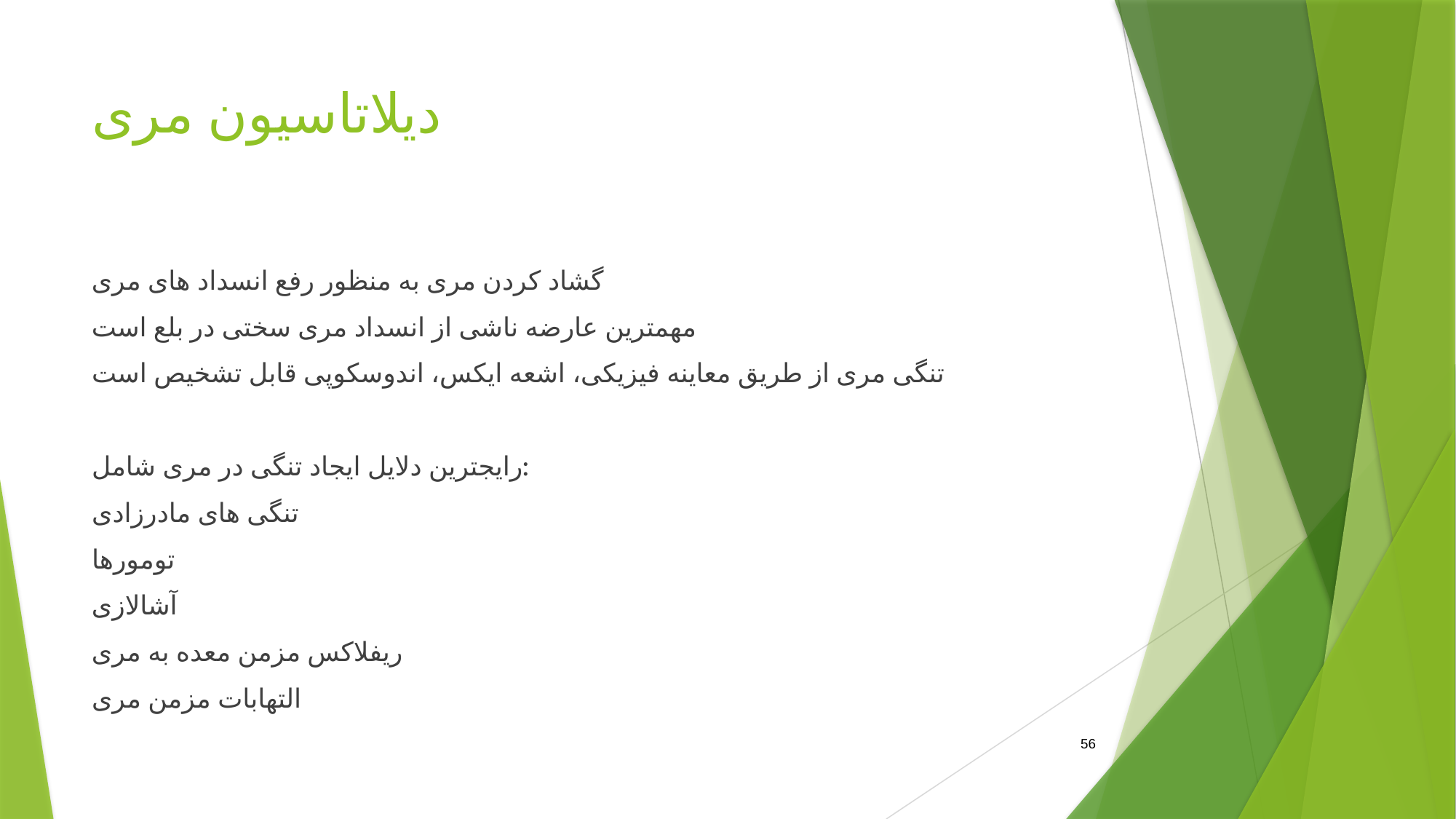

# دیلاتاسیون مری
گشاد کردن مری به منظور رفع انسداد های مری
مهمترین عارضه ناشی از انسداد مری سختی در بلع است
تنگی مری از طریق معاینه فیزیکی، اشعه ایکس، اندوسکوپی قابل تشخیص است

رایجترین دلایل ایجاد تنگی در مری شامل:
تنگی های مادرزادی
تومورها
آشالازی
ریفلاکس مزمن معده به مری
التهابات مزمن مری
56